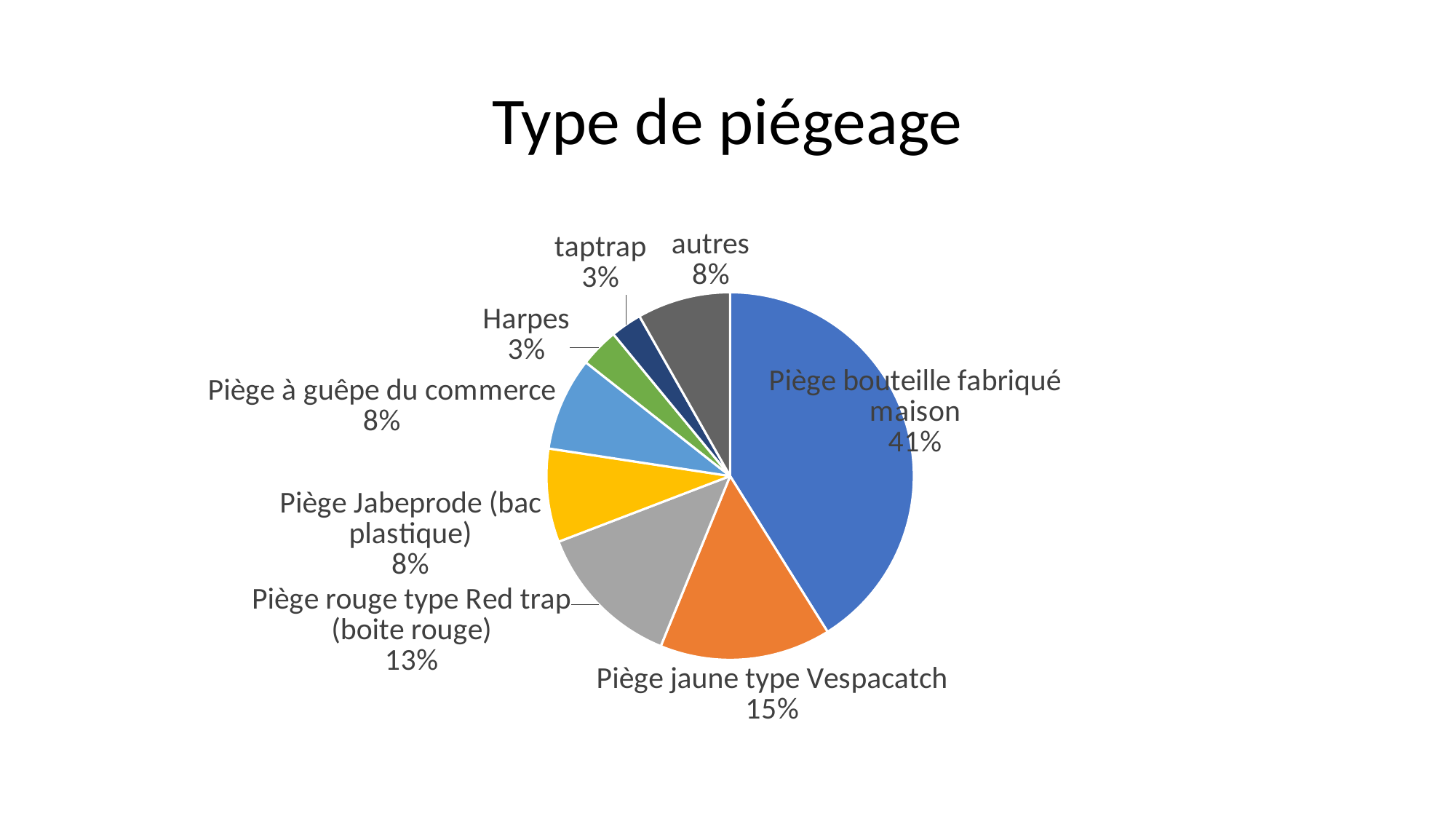

# Type de piégeage

### Chart

| Category |  |
|---|---|
| Piège bouteille fabriqué maison | 60.0 |
| Piège jaune type Vespacatch | 22.0 |
| Piège rouge type Red trap (boite rouge) | 19.0 |
| Piège Jabeprode (bac plastique) | 12.0 |
| Piège à guêpe du commerce | 12.0 |
| Harpes | 5.0 |
| taptrap | 4.0 |
| Piège sélectif beevital velutina | 0.0 |
| autres | 12.0 |